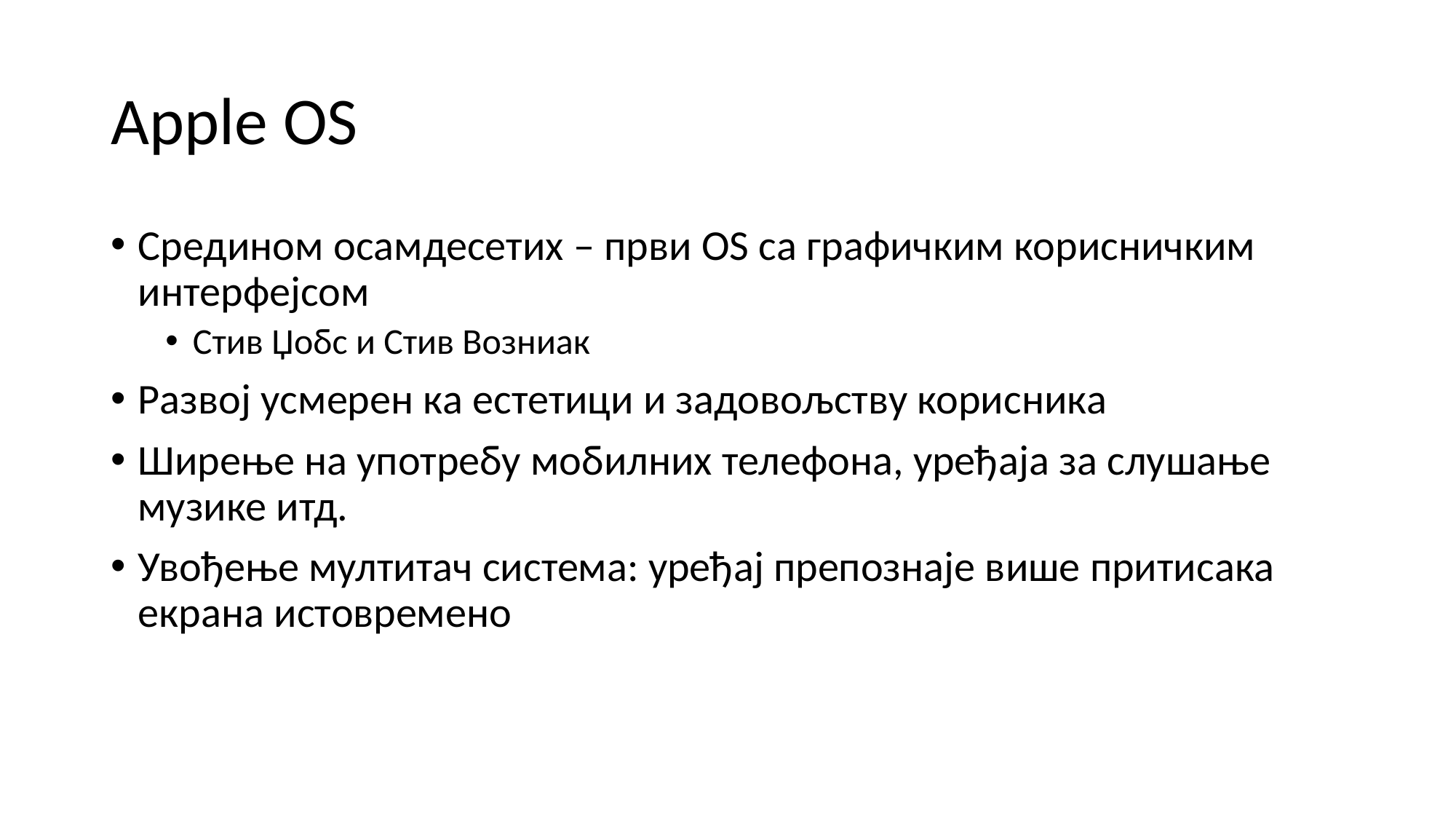

# Apple OS
Средином осамдесетих – први OS са графичким корисничким интерфејсом
Стив Џобс и Стив Возниак
Развој усмерен ка естетици и задовољству корисника
Ширење на употребу мобилних телефона, уређаја за слушање музике итд.
Увођење мултитач система: уређај препознаје више притисака екрана истовремено